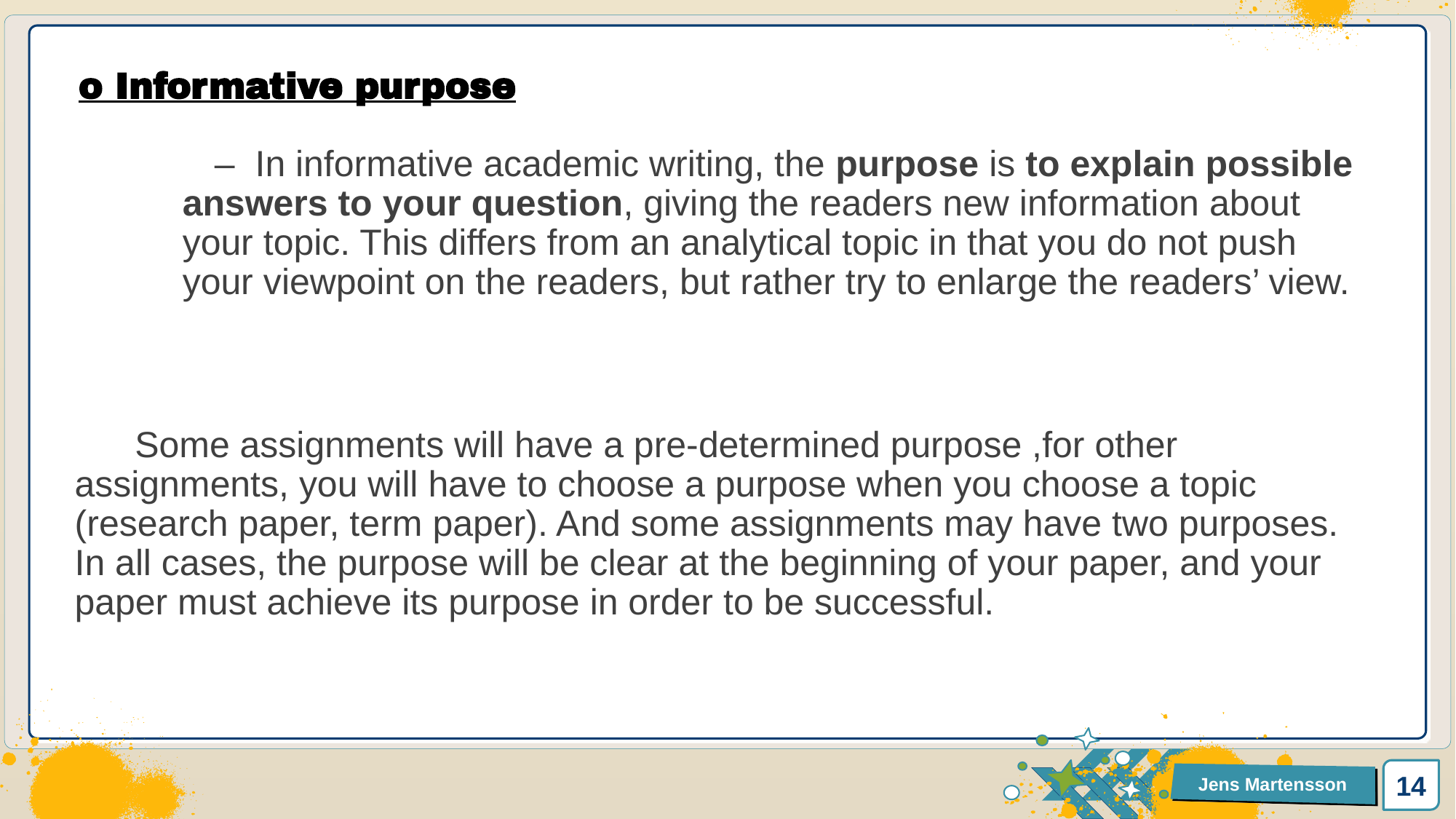

# o Informative purpose
–  In informative academic writing, the purpose is to explain possible answers to your question, giving the readers new information about your topic. This differs from an analytical topic in that you do not push your viewpoint on the readers, but rather try to enlarge the readers’ view.

         Some assignments will have a pre-determined purpose ,for other assignments, you will have to choose a purpose when you choose a topic (research paper, term paper). And some assignments may have two purposes. In all cases, the purpose will be clear at the beginning of your paper, and your paper must achieve its purpose in order to be successful.

14